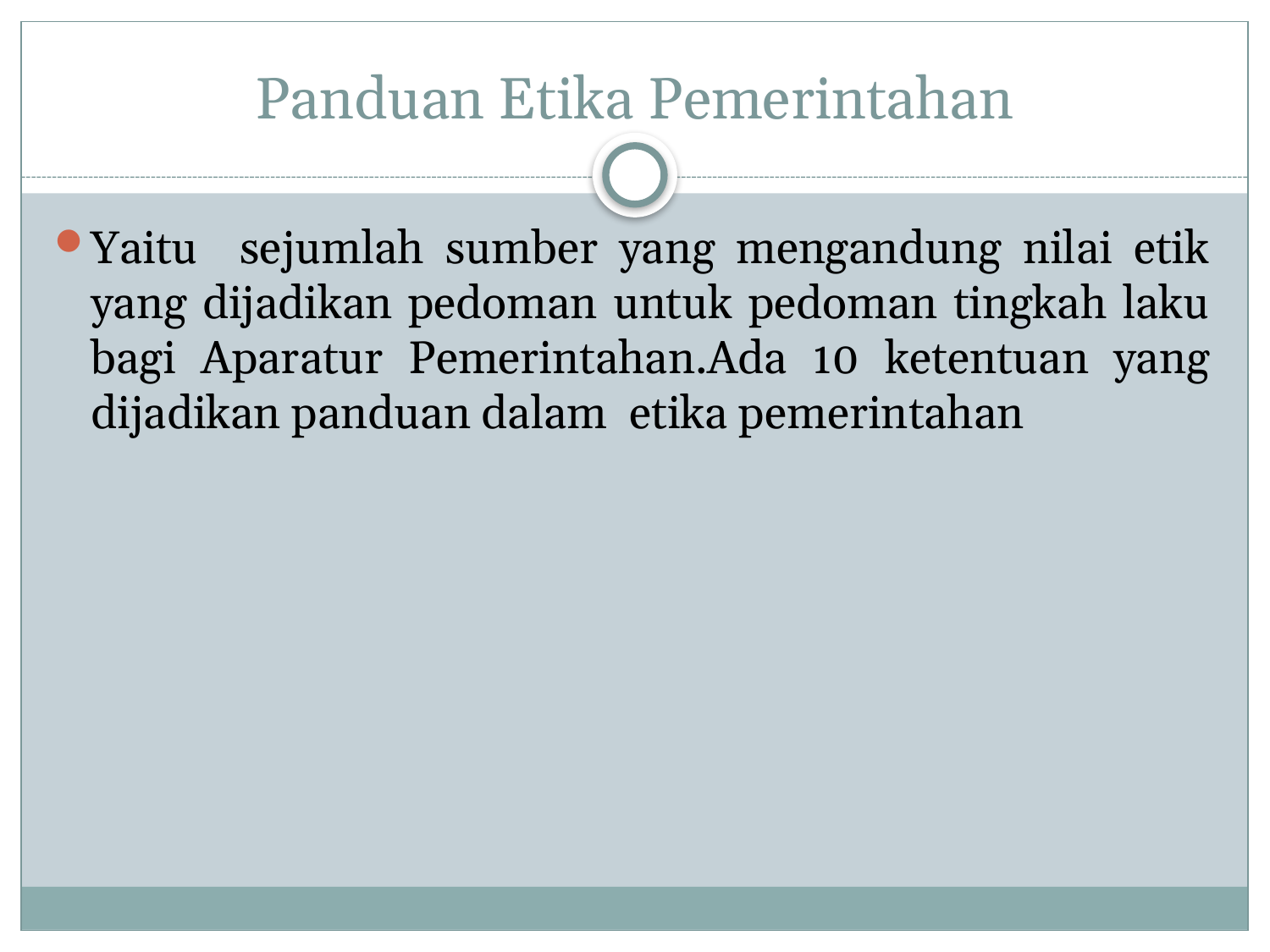

# Panduan Etika Pemerintahan
Yaitu  sejumlah sumber yang mengandung nilai etik yang dijadikan pedoman untuk pedoman tingkah laku bagi Aparatur Pemerintahan.Ada 10 ketentuan yang dijadikan panduan dalam  etika pemerintahan